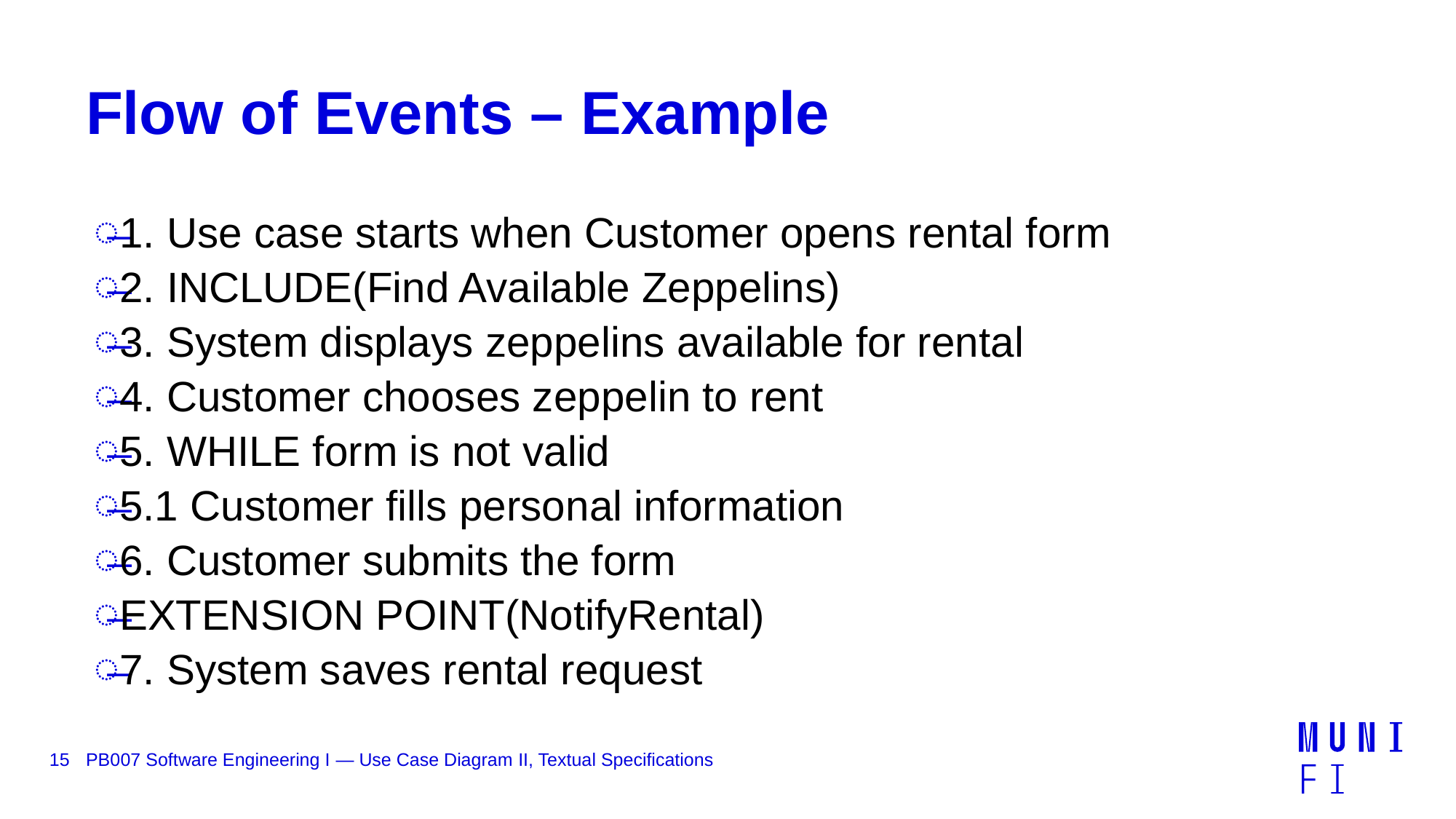

# Flow of Events – Example
1. Use case starts when Customer opens rental form
2. INCLUDE(Find Available Zeppelins)
3. System displays zeppelins available for rental
4. Customer chooses zeppelin to rent
5. WHILE form is not valid
5.1 Customer fills personal information
6. Customer submits the form
EXTENSION POINT(NotifyRental)
7. System saves rental request
15
PB007 Software Engineering I — Use Case Diagram II, Textual Specifications